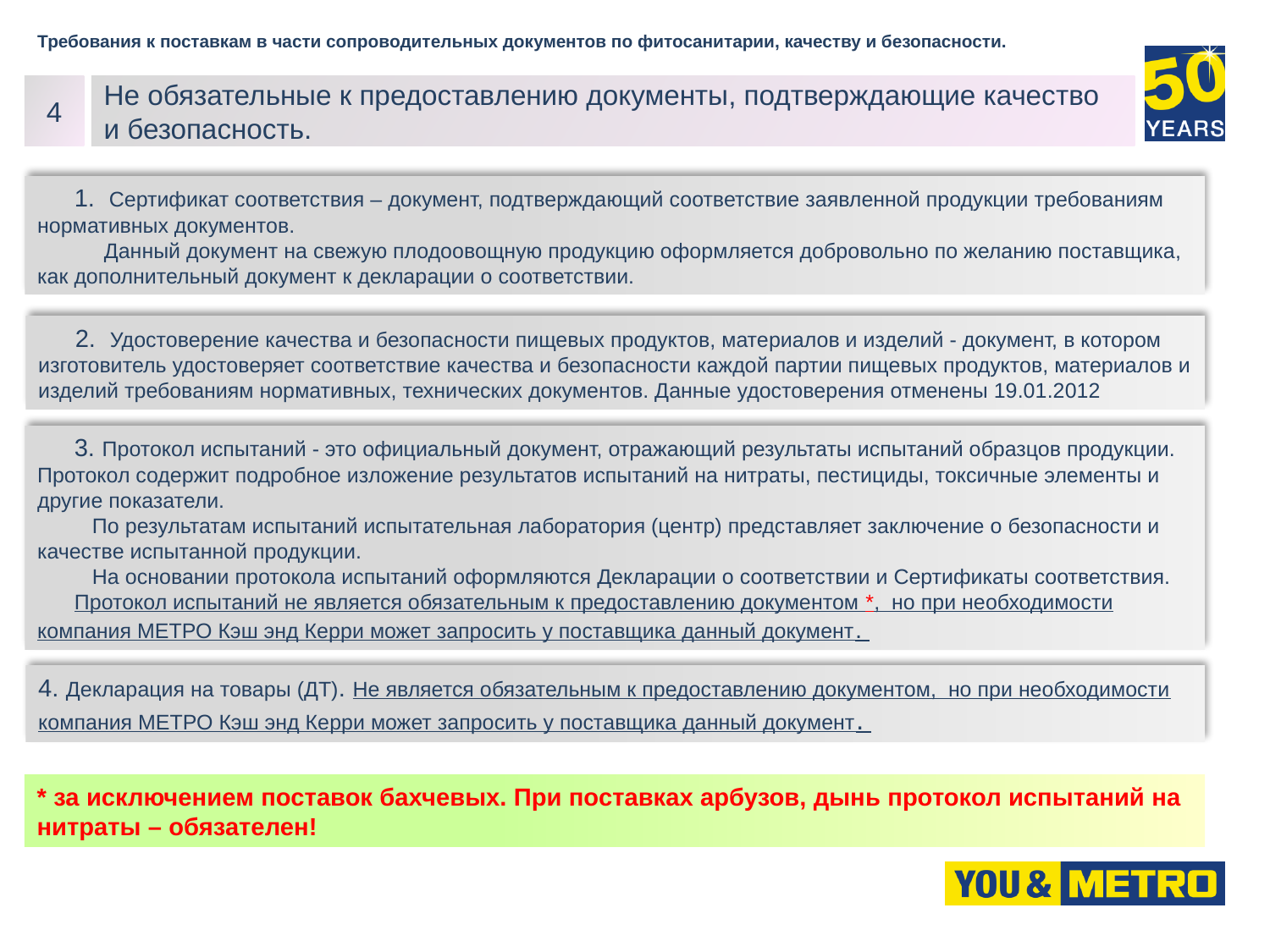

Требования к поставкам в части сопроводительных документов по фитосанитарии, качеству и безопасности.
4
Не обязательные к предоставлению документы, подтверждающие качество и безопасность.
1.  Сертификат соответствия – документ, подтверждающий соответствие заявленной продукции требованиям нормативных документов.
     Данный документ на свежую плодоовощную продукцию оформляется добровольно по желанию поставщика, как дополнительный документ к декларации о соответствии.
2.  Удостоверение качества и безопасности пищевых продуктов, материалов и изделий - документ, в котором изготовитель удостоверяет соответствие качества и безопасности каждой партии пищевых продуктов, материалов и изделий требованиям нормативных, технических документов. Данные удостоверения отменены 19.01.2012
3. Протокол испытаний - это официальный документ, отражающий результаты испытаний образцов продукции. Протокол содержит подробное изложение результатов испытаний на нитраты, пестициды, токсичные элементы и другие показатели.
   По результатам испытаний испытательная лаборатория (центр) представляет заключение о безопасности и качестве испытанной продукции.
   На основании протокола испытаний оформляются Декларации о соответствии и Сертификаты соответствия.
Протокол испытаний не является обязательным к предоставлению документом *,  но при необходимости компания МЕТРО Кэш энд Керри может запросить у поставщика данный документ.
4. Декларация на товары (ДТ). Не является обязательным к предоставлению документом,  но при необходимости компания МЕТРО Кэш энд Керри может запросить у поставщика данный документ.
* за исключением поставок бахчевых. При поставках арбузов, дынь протокол испытаний на нитраты – обязателен!